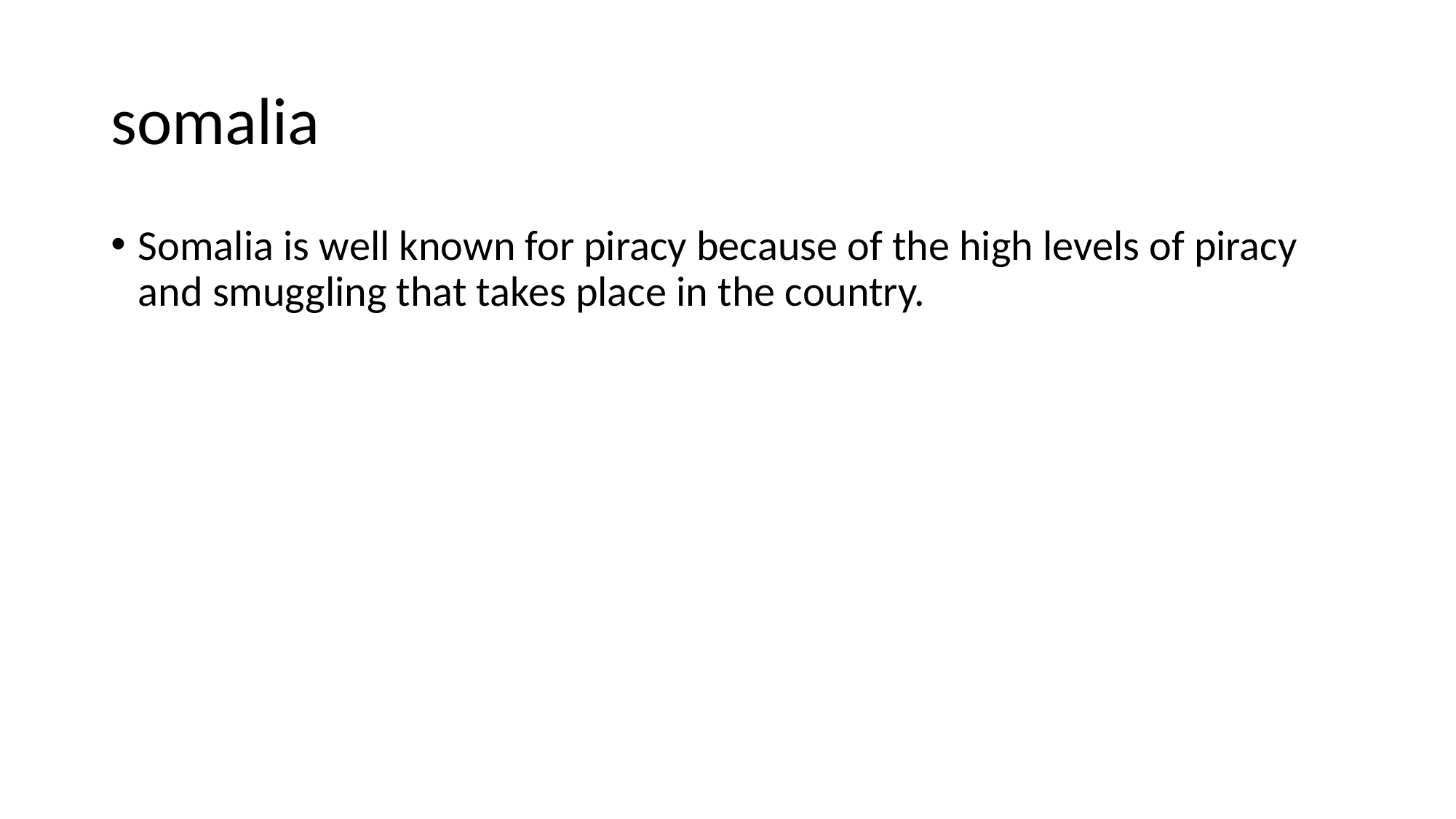

# somalia
Somalia is well known for piracy because of the high levels of piracy and smuggling that takes place in the country.